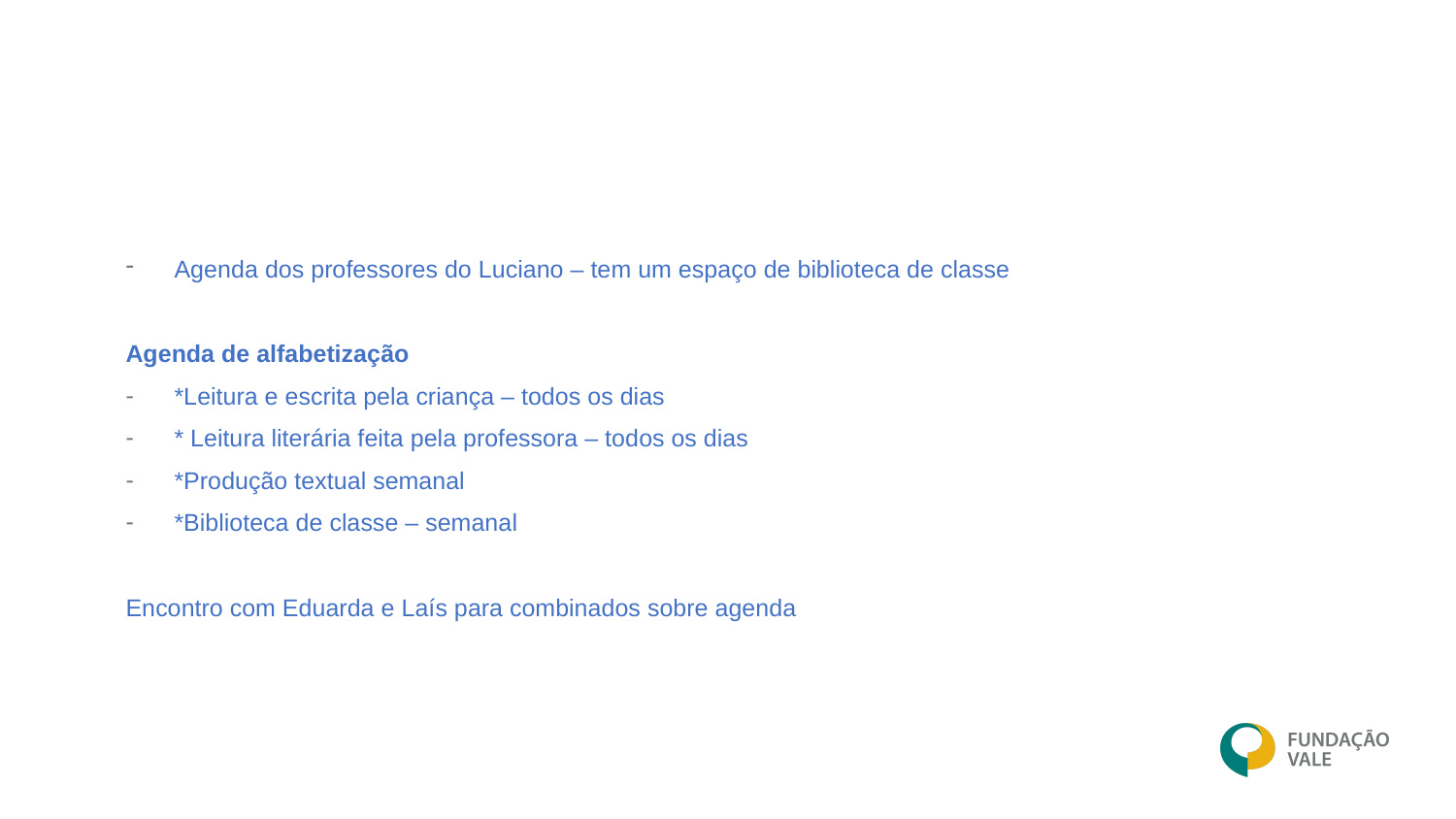

Agenda dos professores do Luciano – tem um espaço de biblioteca de classe

Agenda de alfabetização
*Leitura e escrita pela criança – todos os dias
* Leitura literária feita pela professora – todos os dias
*Produção textual semanal
*Biblioteca de classe – semanal

Encontro com Eduarda e Laís para combinados sobre agenda